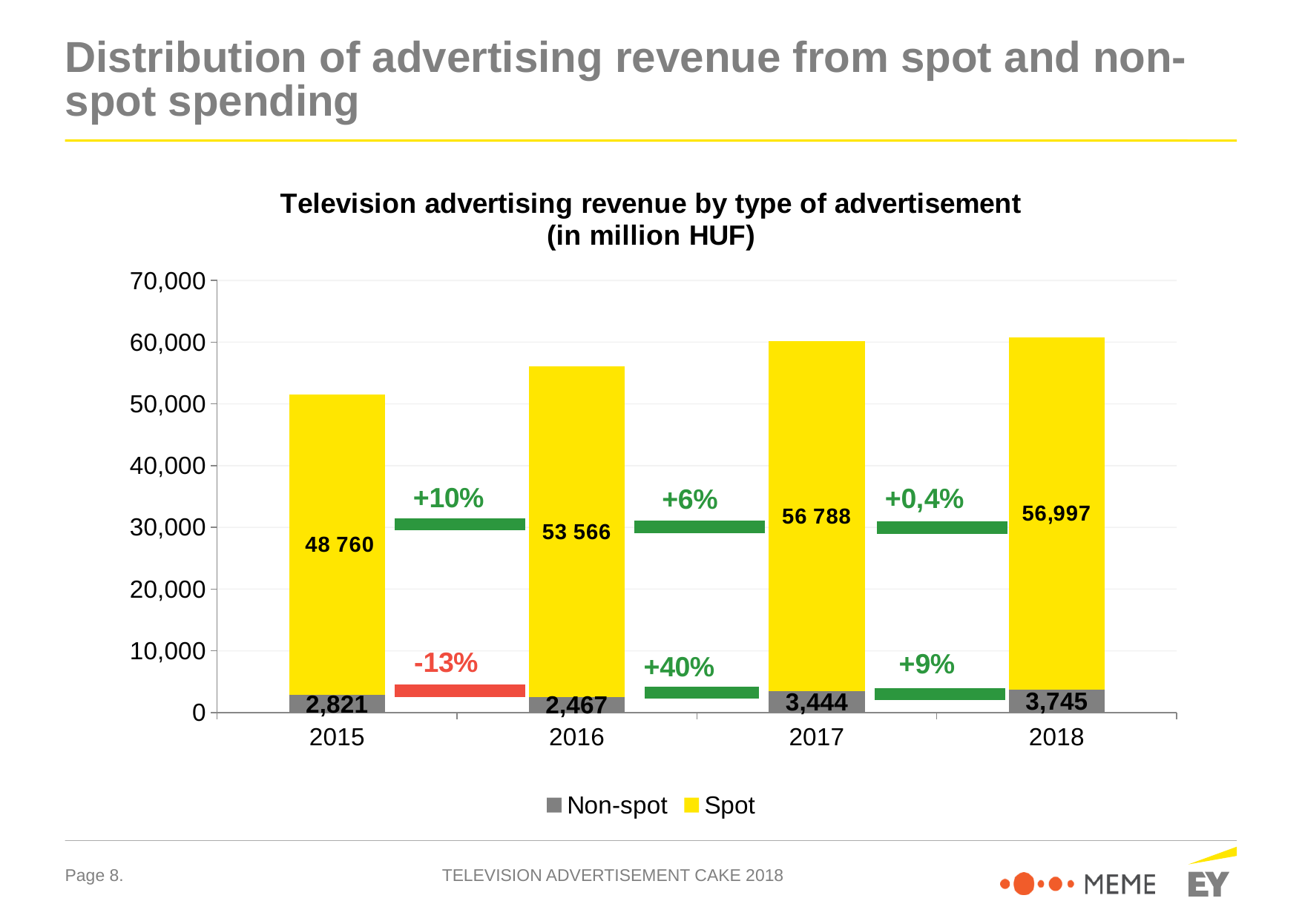

# Distribution of advertising revenue from spot and non-spot spending

### Chart: Television advertising revenue by type of advertisement
(in million HUF)

| Category | Non-spot | Spot |
|---|---|---|
| 2015 | 2820.89360944 | 48759.771358792445 |
| 2016 | 2467.0 | 53566.0 |
| 2017 | 3444.0 | 56788.0 |
| 2018 | 3745.0 | 56997.0 |
TELEVISION ADVERTISEMENT CAKE 2018